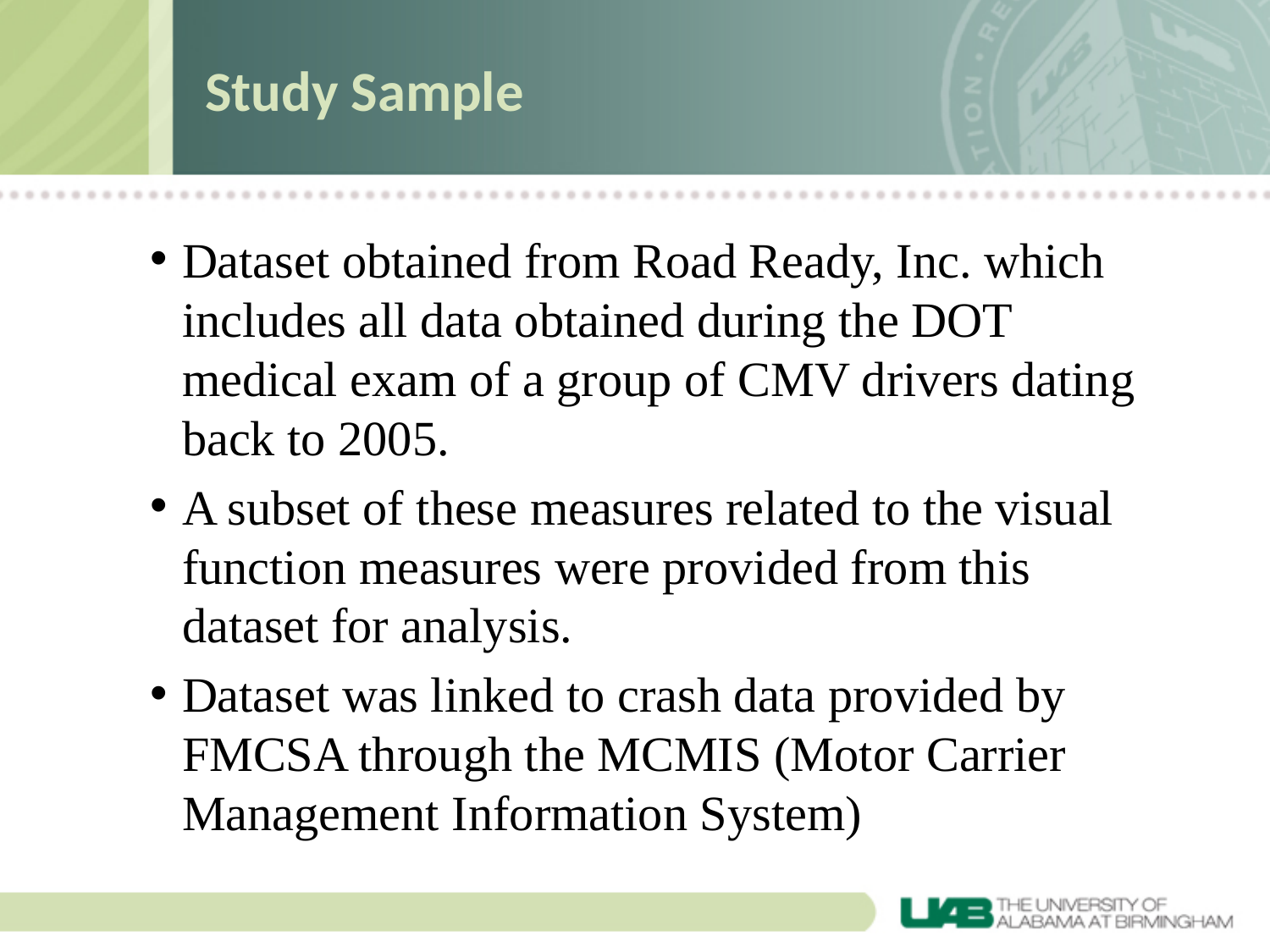

# Study Sample
Dataset obtained from Road Ready, Inc. which includes all data obtained during the DOT medical exam of a group of CMV drivers dating back to 2005.
A subset of these measures related to the visual function measures were provided from this dataset for analysis.
Dataset was linked to crash data provided by FMCSA through the MCMIS (Motor Carrier Management Information System)